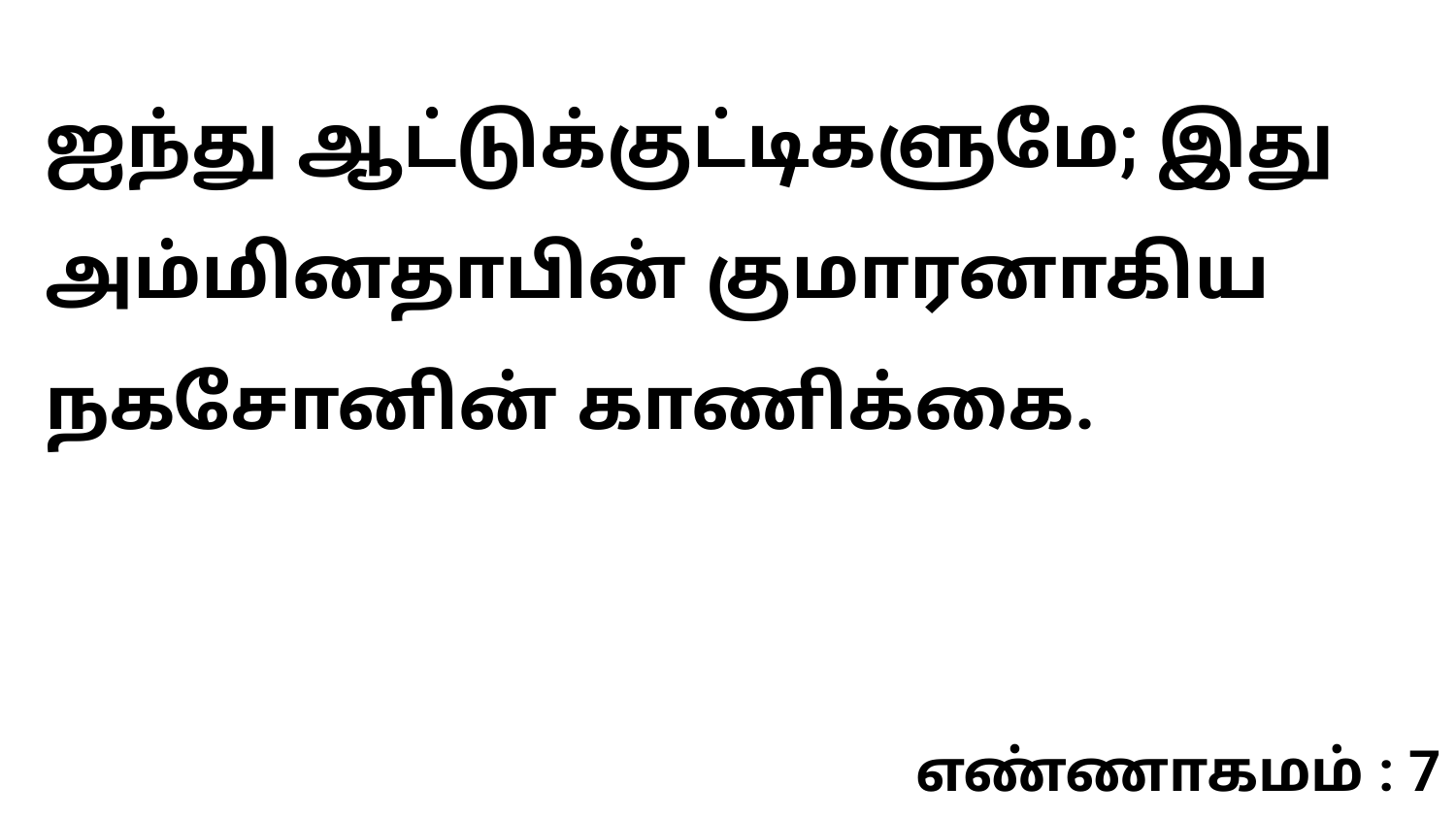

ஐந்து ஆட்டுக்குட்டிகளுமே; இது அம்மினதாபின் குமாரனாகிய நகசோனின் காணிக்கை.
எண்ணாகமம் : 7